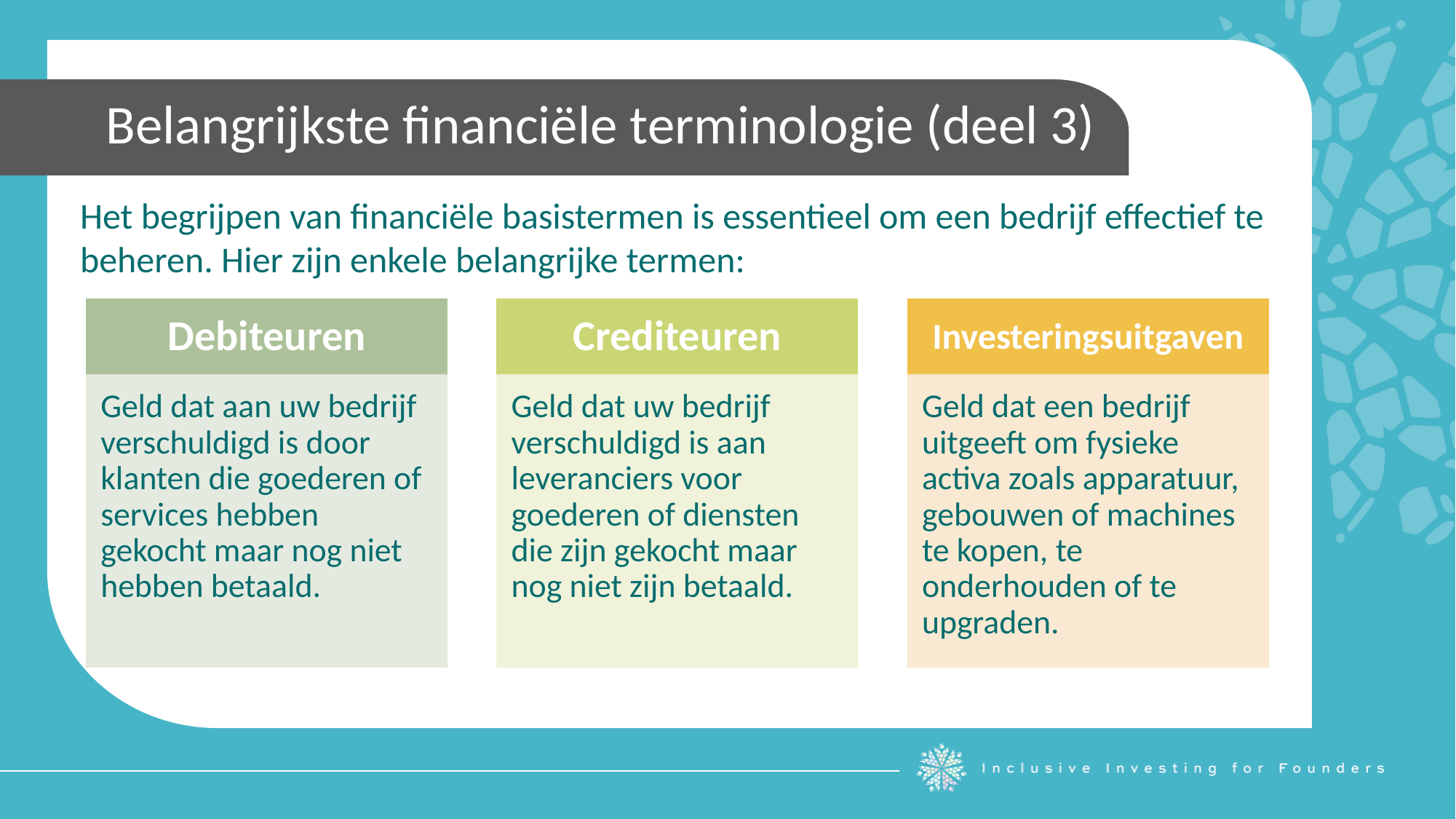

Belangrijkste financiële terminologie (deel 3)
Het begrijpen van financiële basistermen is essentieel om een bedrijf effectief te beheren. Hier zijn enkele belangrijke termen:
Debiteuren
Geld dat aan uw bedrijf verschuldigd is door klanten die goederen of services hebben gekocht maar nog niet hebben betaald.
Crediteuren
Geld dat uw bedrijf verschuldigd is aan leveranciers voor goederen of diensten die zijn gekocht maar nog niet zijn betaald.
Investeringsuitgaven
Geld dat een bedrijf uitgeeft om fysieke activa zoals apparatuur, gebouwen of machines te kopen, te onderhouden of te upgraden.